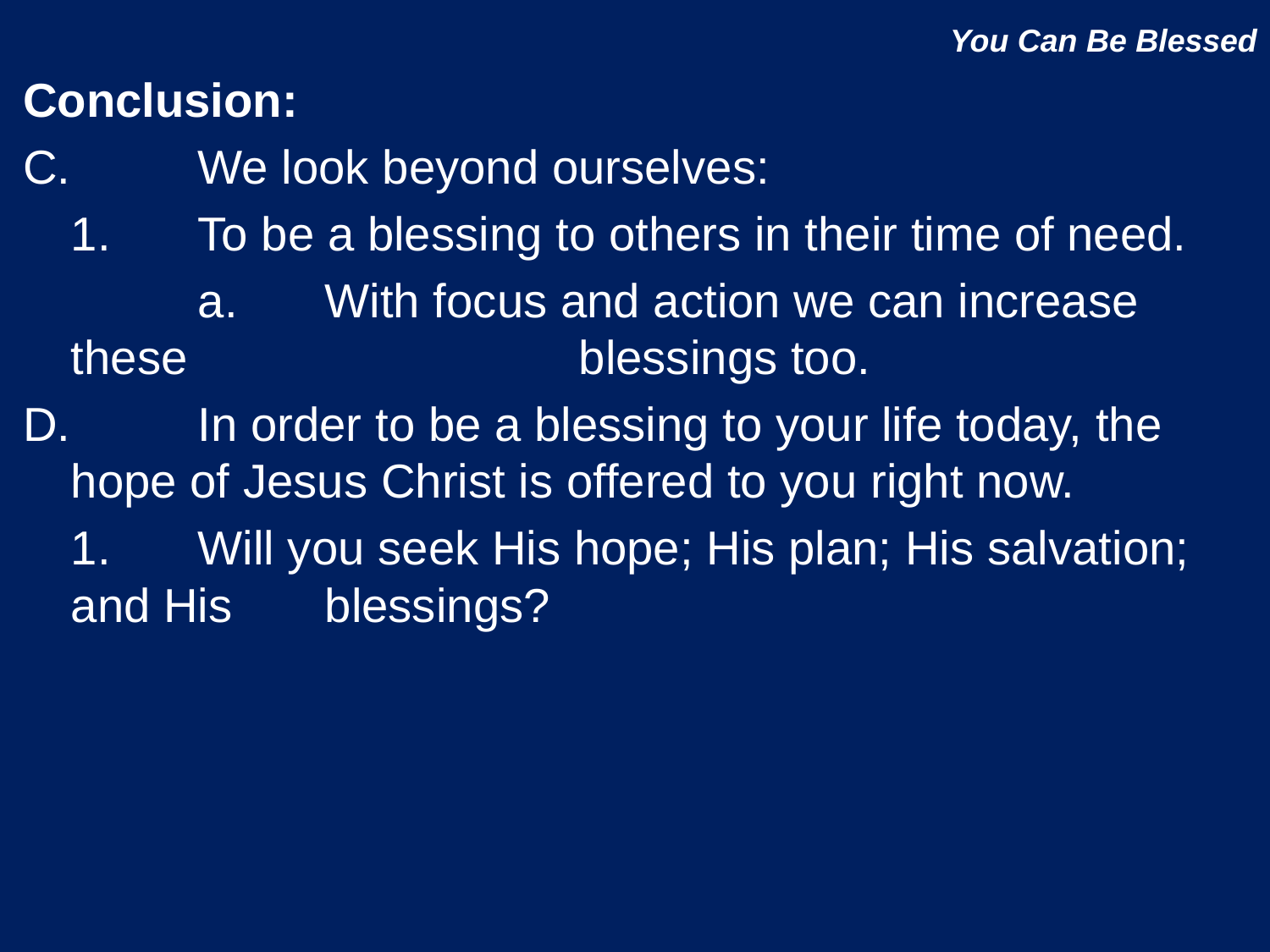

# You Can Be Blessed
Conclusion:
C.	We look beyond ourselves:
	1.	To be a blessing to others in their time of need.
		a.	With focus and action we can increase these 			blessings too.
D.	In order to be a blessing to your life today, the hope of Jesus Christ is offered to you right now.
 	1.	Will you seek His hope; His plan; His salvation; and His 	blessings?